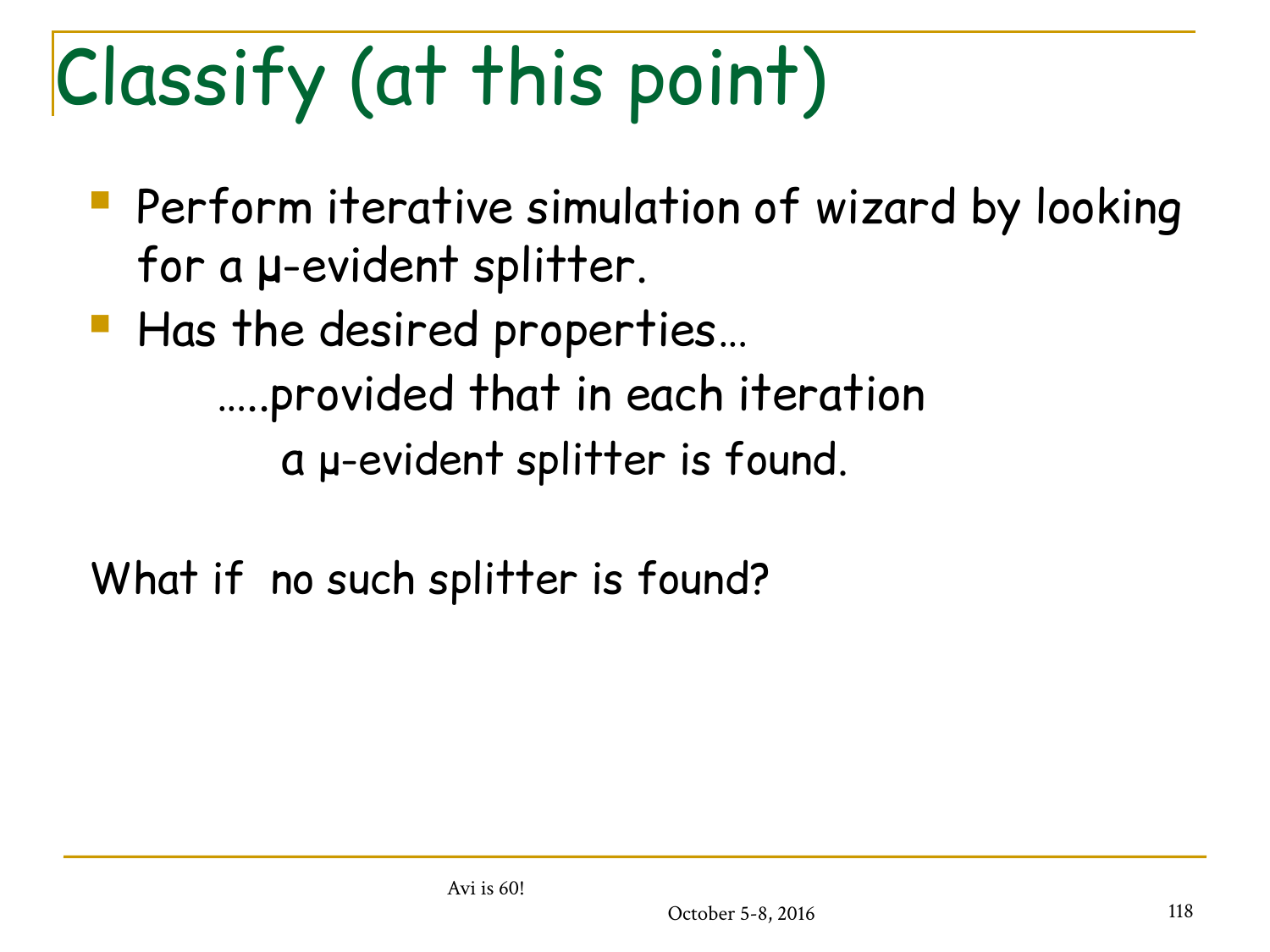

# Classify (at this point)
Perform iterative simulation of wizard by looking for a μ-evident splitter.
Has the desired properties…
	…..provided that in each iteration
              a μ-evident splitter is found.

What if  no such splitter is found?

118
Avi is 60!                                                                                                               October 5-8, 2016